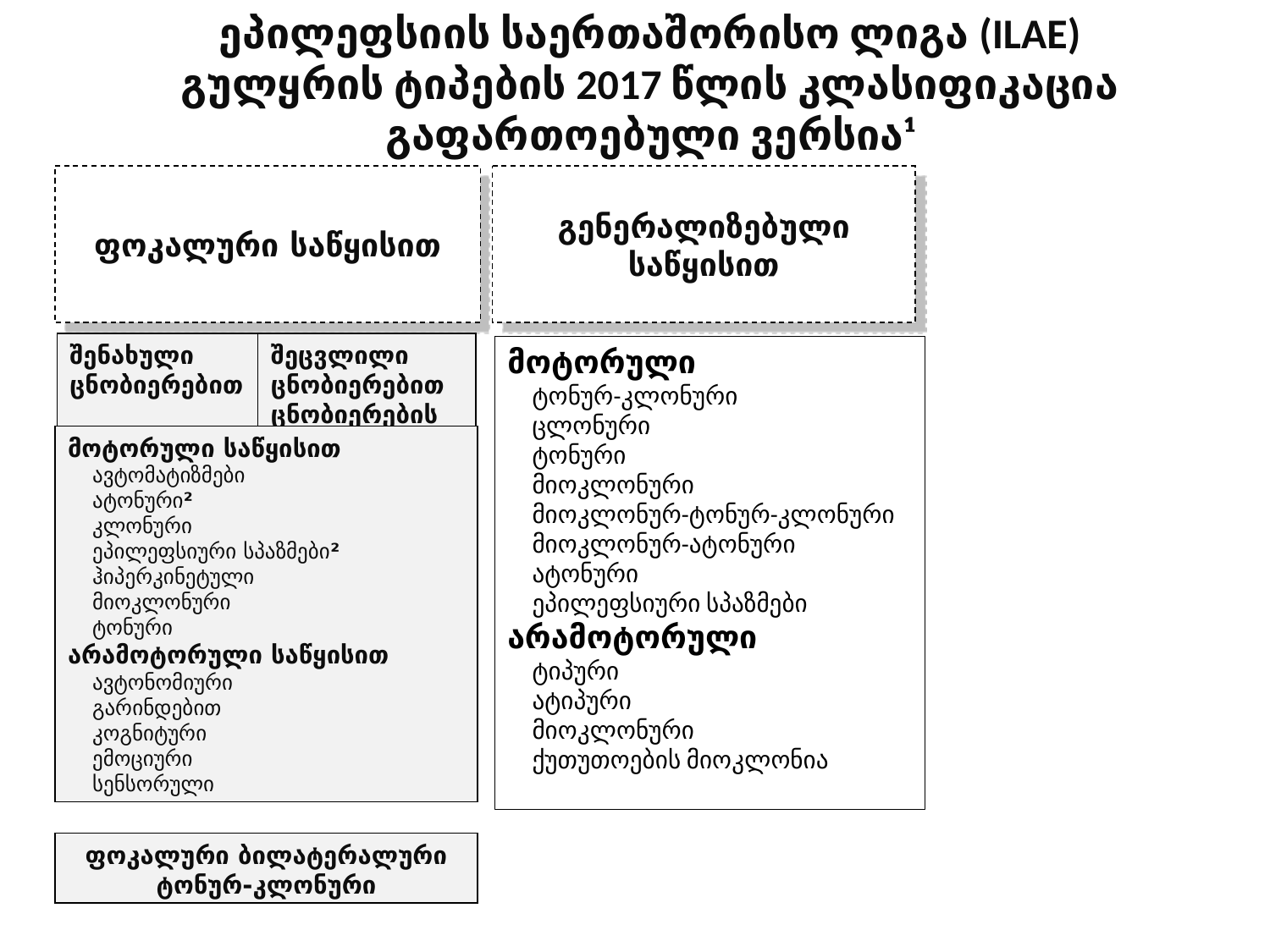

ეპილეფსიის საერთაშორისო ლიგა (ILAE)
გულყრის ტიპების 2017 წლის კლასიფიკაცია
გაფართოებული ვერსია¹
ფოკალური საწყისით
გენერალიზებული საწყისით
შენახული
ცნობიერებით

შეცვლილი ცნობიერებით ცნობიერების                                          დათრგუნვით
მოტორული საწყისით
ავტომატიზმები
ატონური²
კლონური
ეპილეფსიური სპაზმები²
ჰიპერკინეტული
მიოკლონური
ტონური
არამოტორული საწყისით
ავტონომიური
გარინდებით
კოგნიტური
ემოციური
სენსორული
ფოკალური ბილატერალური ტონურ-კლონური
მოტორული
ტონურ-კლონური
ცლონური
ტონური
მიოკლონური
მიოკლონურ-ტონურ-კლონური
მიოკლონურ-ატონური
ატონური
ეპილეფსიური სპაზმები
არამოტორული
ტიპური
ატიპური
მიოკლონური
ქუთუთოების მიოკლონია